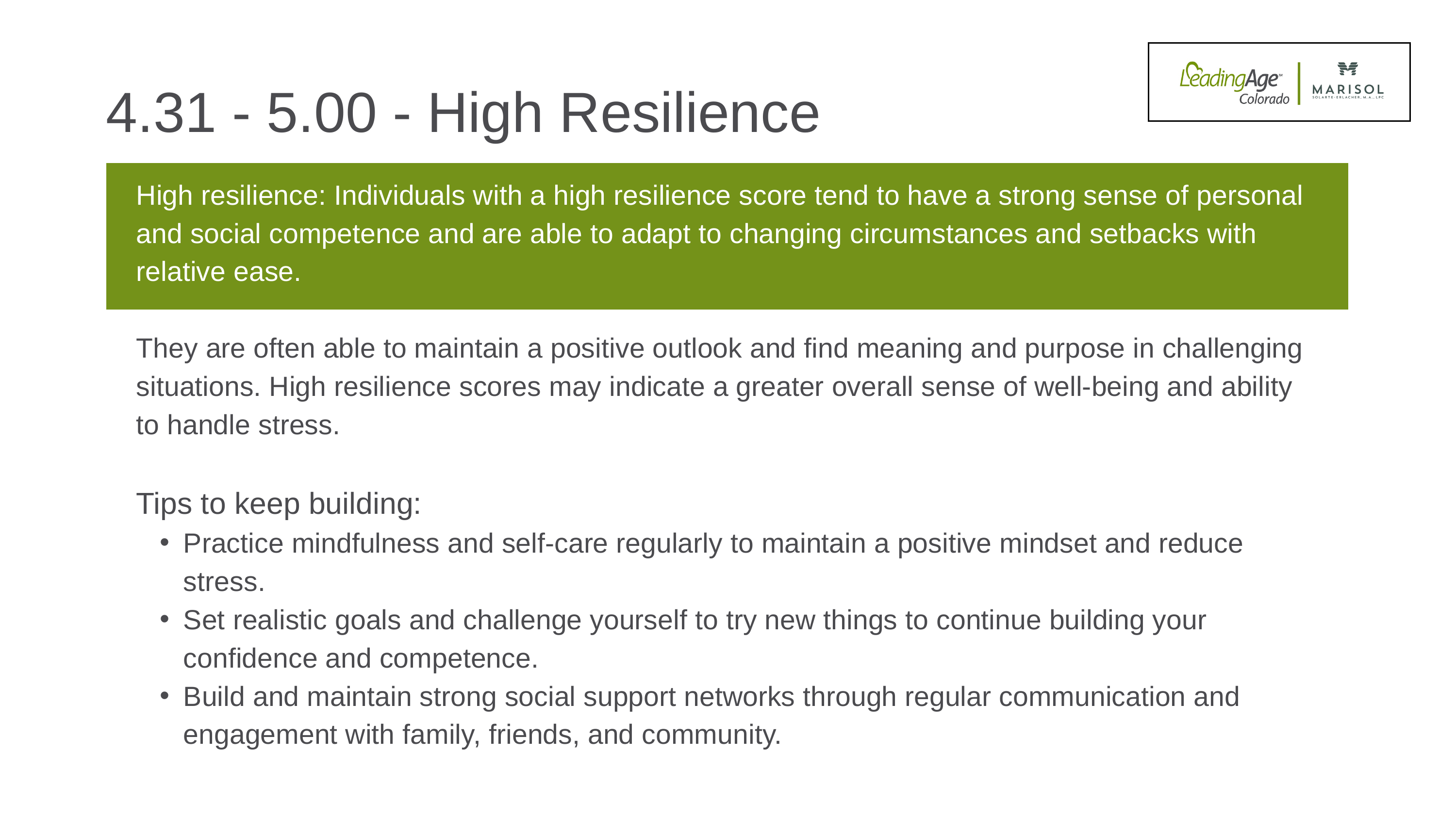

4.31 - 5.00 - High Resilience

High resilience: Individuals with a high resilience score tend to have a strong sense of personal and social competence and are able to adapt to changing circumstances and setbacks with relative ease.

They are often able to maintain a positive outlook and find meaning and purpose in challenging situations. High resilience scores may indicate a greater overall sense of well-being and ability to handle stress.

Tips to keep building:
Practice mindfulness and self-care regularly to maintain a positive mindset and reduce stress.
Set realistic goals and challenge yourself to try new things to continue building your confidence and competence.
Build and maintain strong social support networks through regular communication and engagement with family, friends, and community.